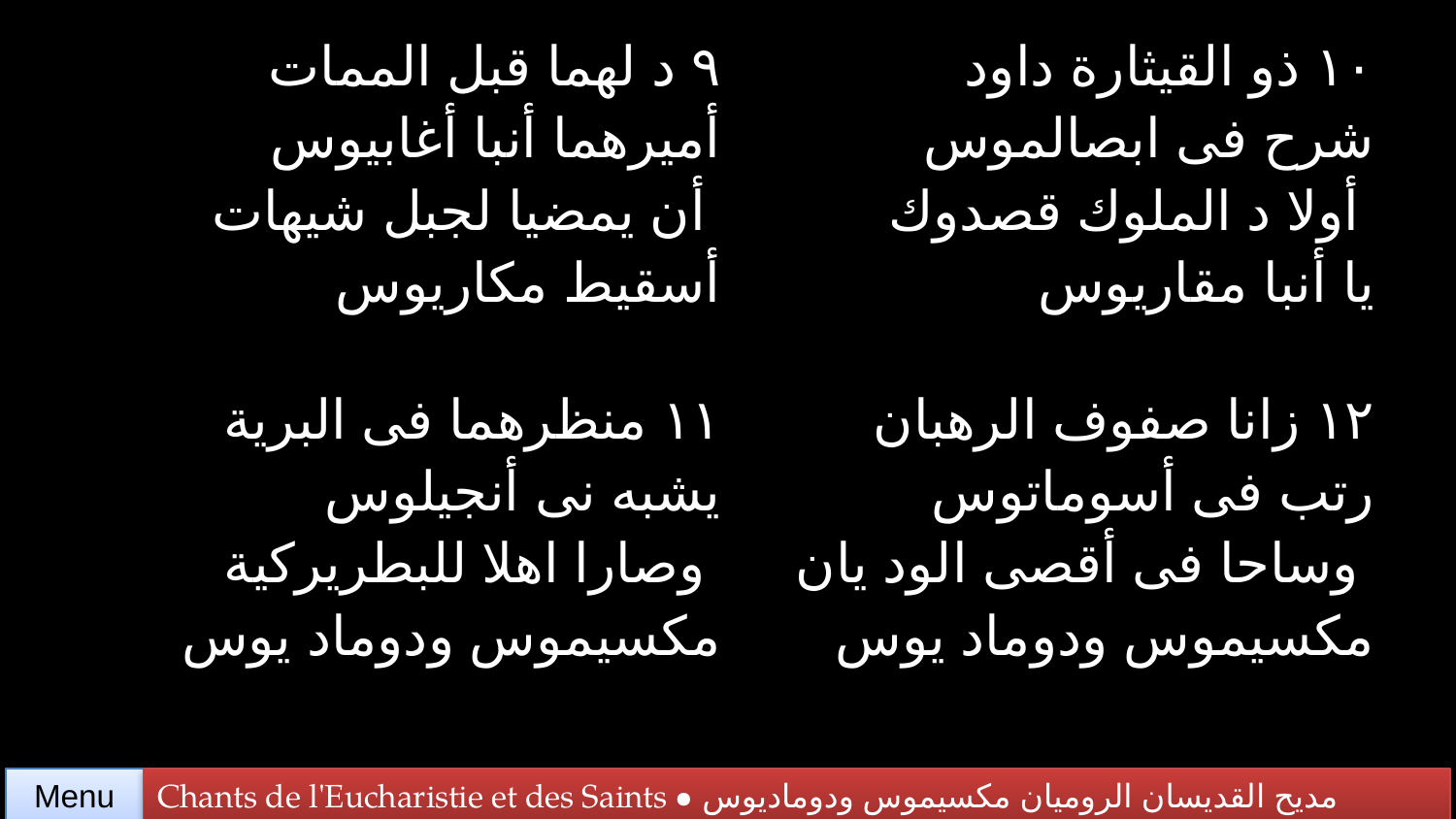

| ٩ د لهما قبل الممات أميرهما أنبا أغابيوس أن يمضيا لجبل شيهات أسقيط مكاريوس | ١٠ ذو القيثارة داود شرح فى ابصالموس أولا د الملوك قصدوك يا أنبا مقاريوس |
| --- | --- |
| ١١ منظرهما فى البرية يشبه نى أنجيلوس وصارا اهلا للبطريركية مكسيموس ودوماد يوس | ١٢ زانا صفوف الرهبان رتب فى أسوماتوس وساحا فى أقصى الود يان مكسيموس ودوماد يوس |

Chants de l'Eucharistie et des Saints • مديح القديسان الروميان مكسيموس ودوماديوس
Menu